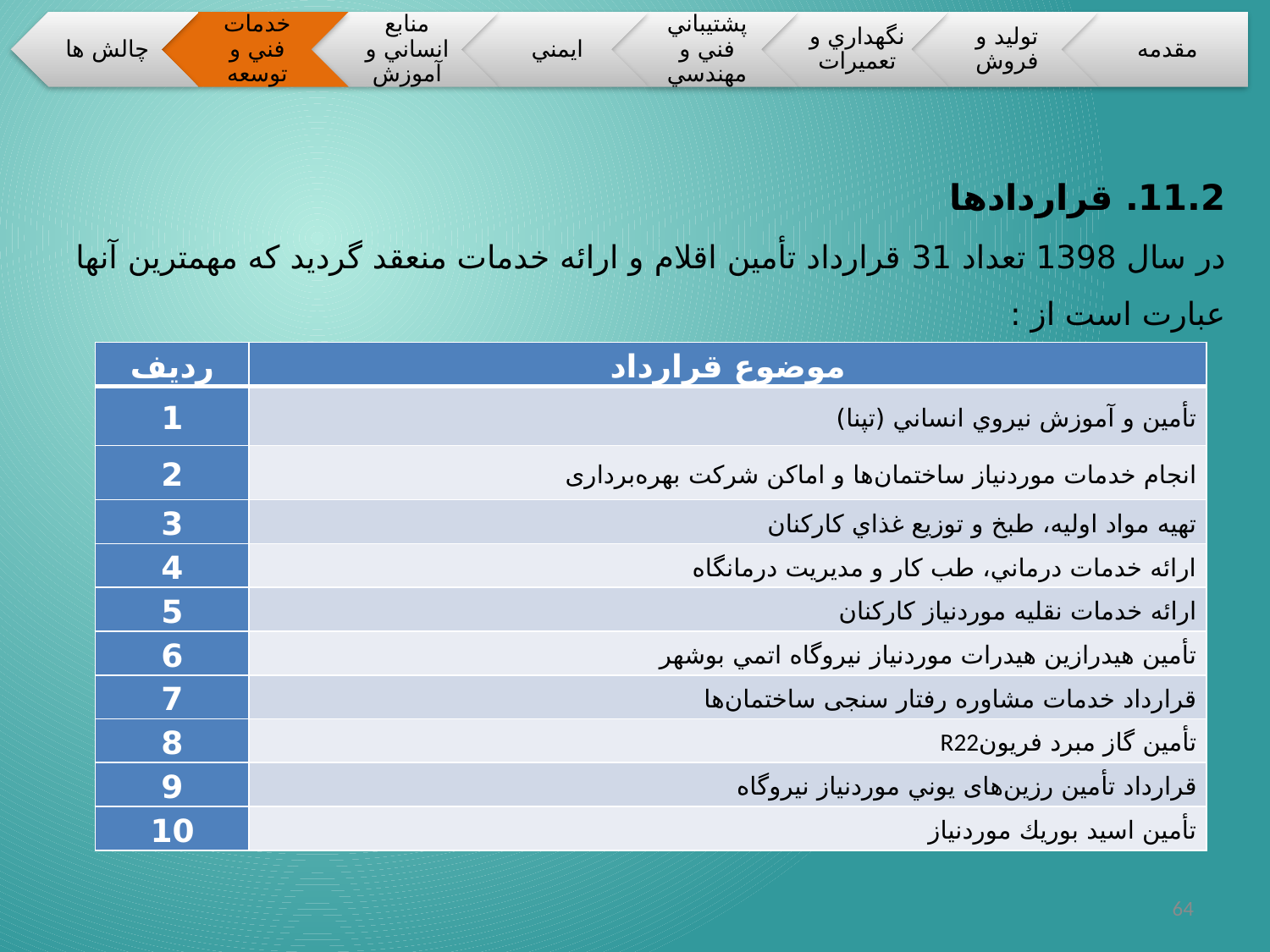

مقدمه
توليد و فروش
نگهداري و تعميرات
پشتيباني فني و مهندسي
ايمني
منابع انساني و آموزش
خدمات فني و توسعه
چالش ها
11.2. قراردادها
در سال 1398 تعداد 31 قرارداد تأمین اقلام و ارائه خدمات منعقد گردید که مهمترین آنها عبارت است از :
| رديف | موضوع قرارداد |
| --- | --- |
| 1 | تأمین و آموزش نيروي انساني (تپنا) |
| 2 | انجام خدمات موردنیاز ساختمان‌ها و اماکن شرکت بهره‌برداری |
| 3 | تهيه مواد اوليه، طبخ و توزيع غذاي کارکنان |
| 4 | ارائه خدمات درماني، طب کار و مديريت درمانگاه |
| 5 | ارائه خدمات نقليه موردنياز كاركنان |
| 6 | تأمین هيدرازين هيدرات موردنياز نيروگاه اتمي بوشهر |
| 7 | قرارداد خدمات مشاوره رفتار سنجی ساختمان‌ها |
| 8 | تأمین گاز مبرد فريونR22 |
| 9 | قرارداد تأمین رزین‌های يوني موردنیاز نيروگاه |
| 10 | تأمین اسيد بوريك موردنياز |
64